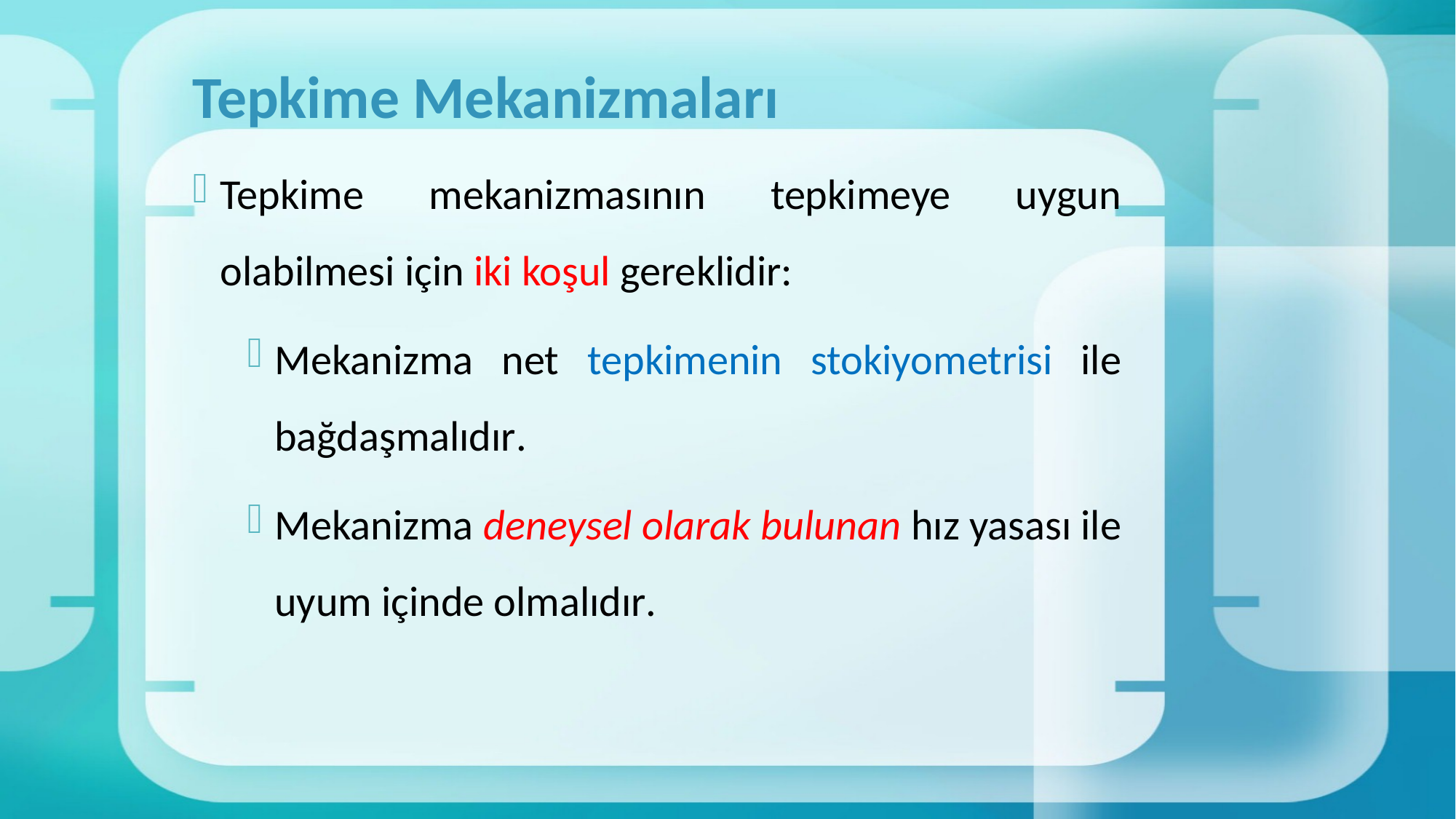

# Tepkime Mekanizmaları
Tepkime mekanizmasının tepkimeye uygun olabilmesi için iki koşul gereklidir:
Mekanizma net tepkimenin stokiyometrisi ile bağdaşmalıdır.
Mekanizma deneysel olarak bulunan hız yasası ile uyum içinde olmalıdır.